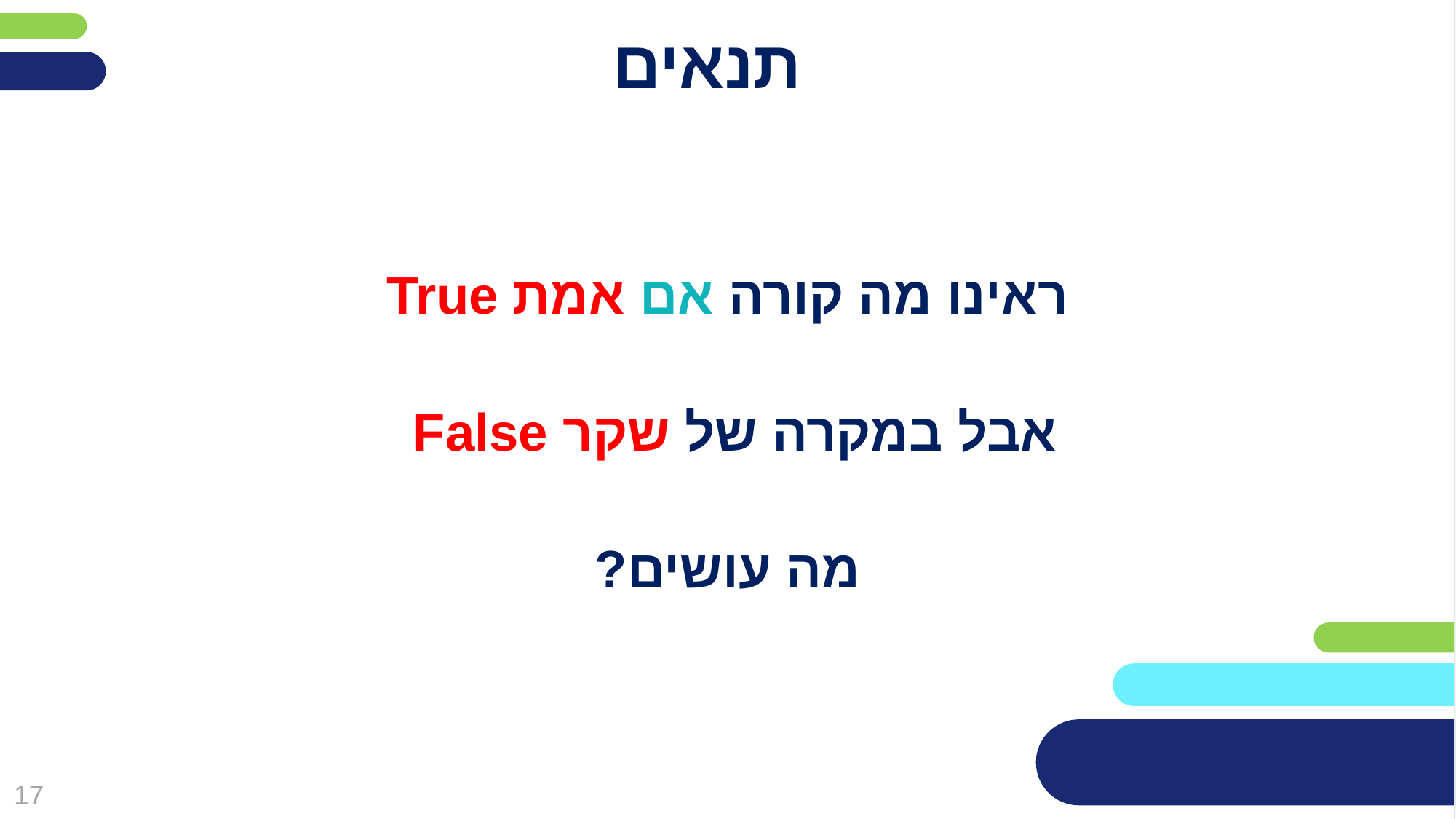

פריסה 1
(הפריסות שונות זו מזו במיקום תיבות הטקסט וגרפיקת הרקע,
ותוכלו לגוון ביניהן)
# תנאים

ראינו מה קורה אם אמת True

אבל במקרה של שקר False

מה עושים?